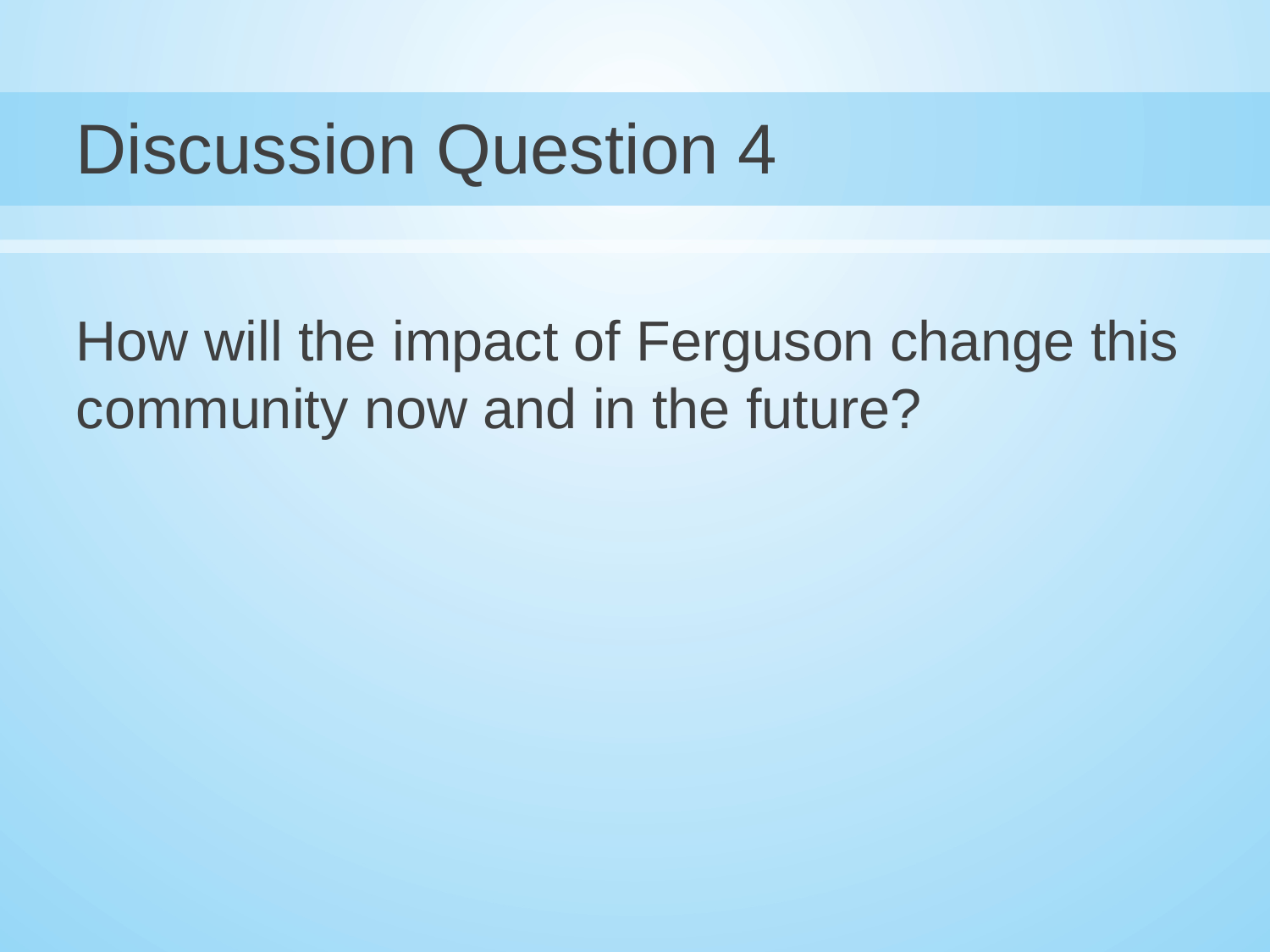

# Discussion Question 4
How will the impact of Ferguson change this community now and in the future?